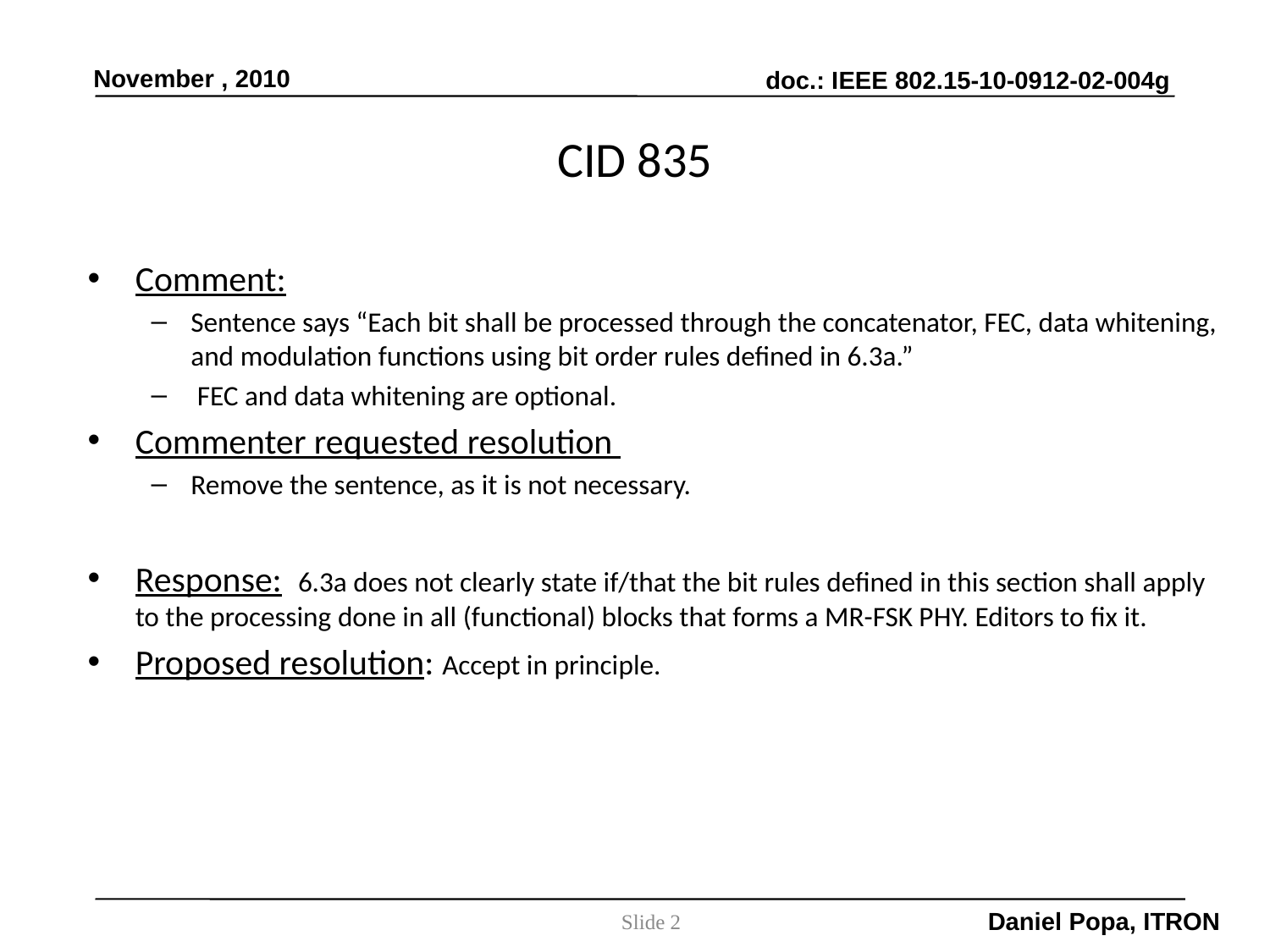

# CID 835
Comment:
Sentence says “Each bit shall be processed through the concatenator, FEC, data whitening, and modulation functions using bit order rules defined in 6.3a.”
 FEC and data whitening are optional.
Commenter requested resolution
Remove the sentence, as it is not necessary.

Response:  6.3a does not clearly state if/that the bit rules defined in this section shall apply to the processing done in all (functional) blocks that forms a MR-FSK PHY. Editors to fix it.
Proposed resolution: Accept in principle.
Slide 2